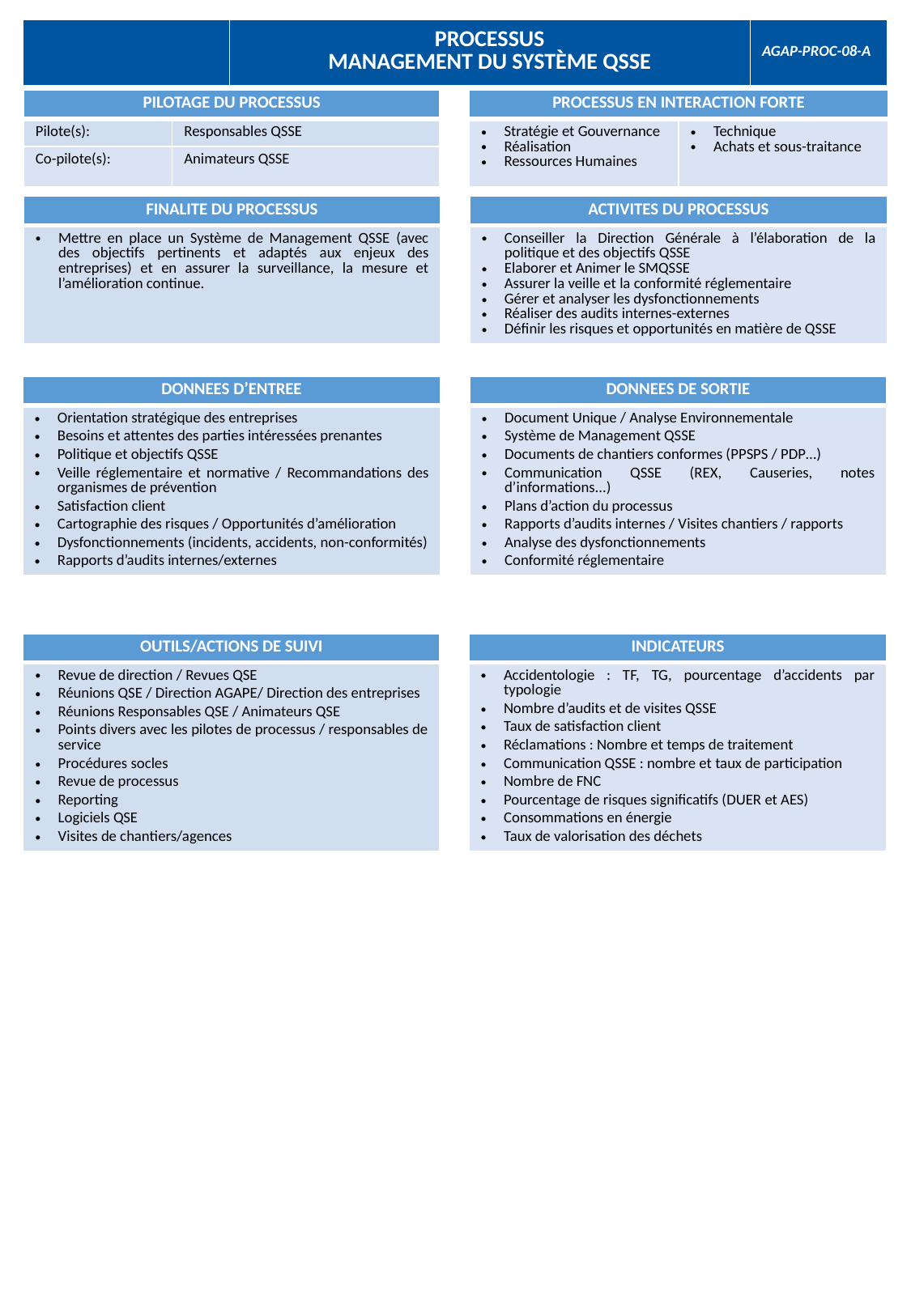

|  | PROCESSUS MANAGEMENT DU SYSTÈME QSSE | AGAP-PROC-08-A |
| --- | --- | --- |
| PILOTAGE DU PROCESSUS |  |  | PROCESSUS EN INTERACTION FORTE |  |
| --- | --- | --- | --- | --- |
| Pilote(s): | Responsables QSSE |  | Stratégie et Gouvernance Réalisation Ressources Humaines | Technique Achats et sous-traitance |
| Co-pilote(s): | Animateurs QSSE |  |  |  |
| FINALITE DU PROCESSUS |  | ACTIVITES DU PROCESSUS |
| --- | --- | --- |
| Mettre en place un Système de Management QSSE (avec des objectifs pertinents et adaptés aux enjeux des entreprises) et en assurer la surveillance, la mesure et l’amélioration continue. |  | Conseiller la Direction Générale à l’élaboration de la politique et des objectifs QSSE Elaborer et Animer le SMQSSE Assurer la veille et la conformité réglementaire Gérer et analyser les dysfonctionnements  Réaliser des audits internes-externes Définir les risques et opportunités en matière de QSSE |
| DONNEES D’ENTREE |  | DONNEES DE SORTIE |
| --- | --- | --- |
| Orientation stratégique des entreprises Besoins et attentes des parties intéressées prenantes Politique et objectifs QSSE Veille réglementaire et normative / Recommandations des organismes de prévention Satisfaction client Cartographie des risques / Opportunités d’amélioration Dysfonctionnements (incidents, accidents, non-conformités) Rapports d’audits internes/externes |  | Document Unique / Analyse Environnementale Système de Management QSSE Documents de chantiers conformes (PPSPS / PDP…) Communication QSSE (REX, Causeries, notes d’informations...) Plans d’action du processus Rapports d’audits internes / Visites chantiers / rapports Analyse des dysfonctionnements Conformité réglementaire |
| OUTILS/ACTIONS DE SUIVI |  | INDICATEURS |
| --- | --- | --- |
| Revue de direction / Revues QSE Réunions QSE / Direction AGAPE/ Direction des entreprises Réunions Responsables QSE / Animateurs QSE Points divers avec les pilotes de processus / responsables de service Procédures socles Revue de processus Reporting Logiciels QSE Visites de chantiers/agences |  | Accidentologie : TF, TG, pourcentage d’accidents par typologie Nombre d’audits et de visites QSSE Taux de satisfaction client Réclamations : Nombre et temps de traitement Communication QSSE : nombre et taux de participation Nombre de FNC Pourcentage de risques significatifs (DUER et AES) Consommations en énergie Taux de valorisation des déchets |